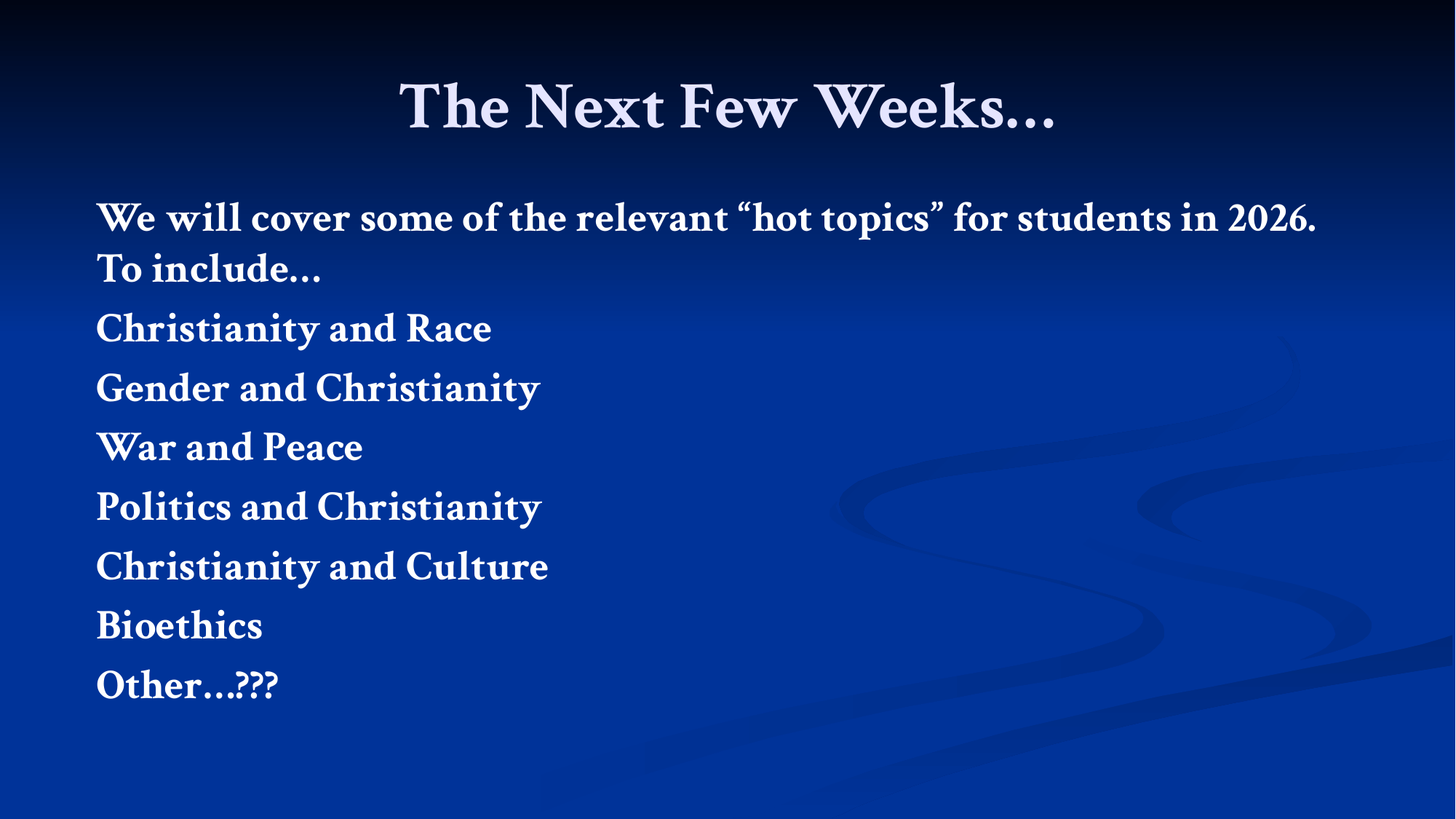

# The Next Few Weeks…
We will cover some of the relevant “hot topics” for students in 2026.   To include…
Christianity and Race
Gender and Christianity
War and Peace
Politics and Christianity
Christianity and Culture
Bioethics
Other…???